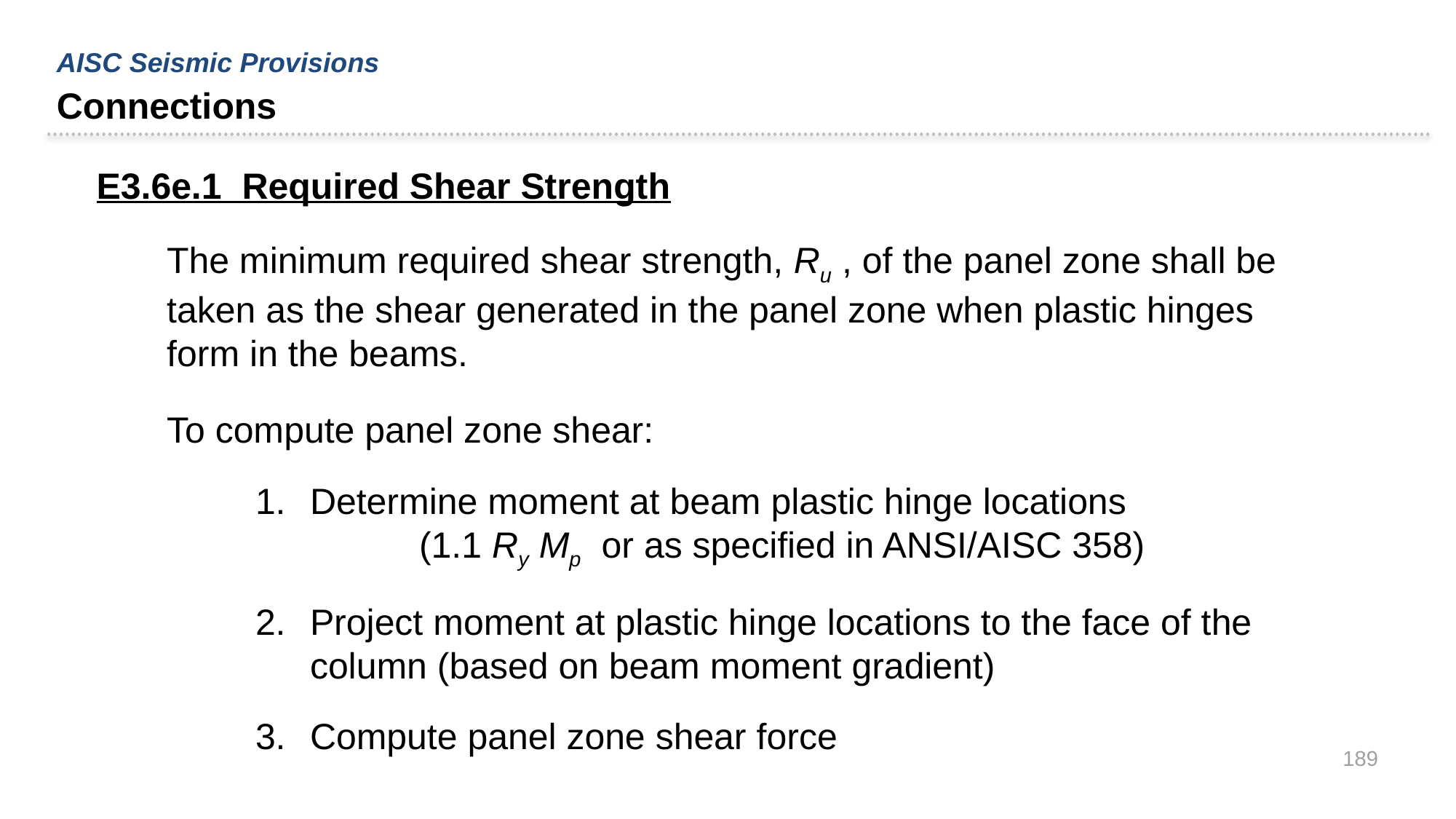

AISC Seismic Provisions
Connections
E3.6e.1  Required Shear Strength
The minimum required shear strength, Ru , of the panel zone shall be taken as the shear generated in the panel zone when plastic hinges form in the beams.

To compute panel zone shear:
Determine moment at beam plastic hinge locations
	(1.1 Ry Mp  or as specified in ANSI/AISC 358)
Project moment at plastic hinge locations to the face of the column (based on beam moment gradient)
Compute panel zone shear force
189